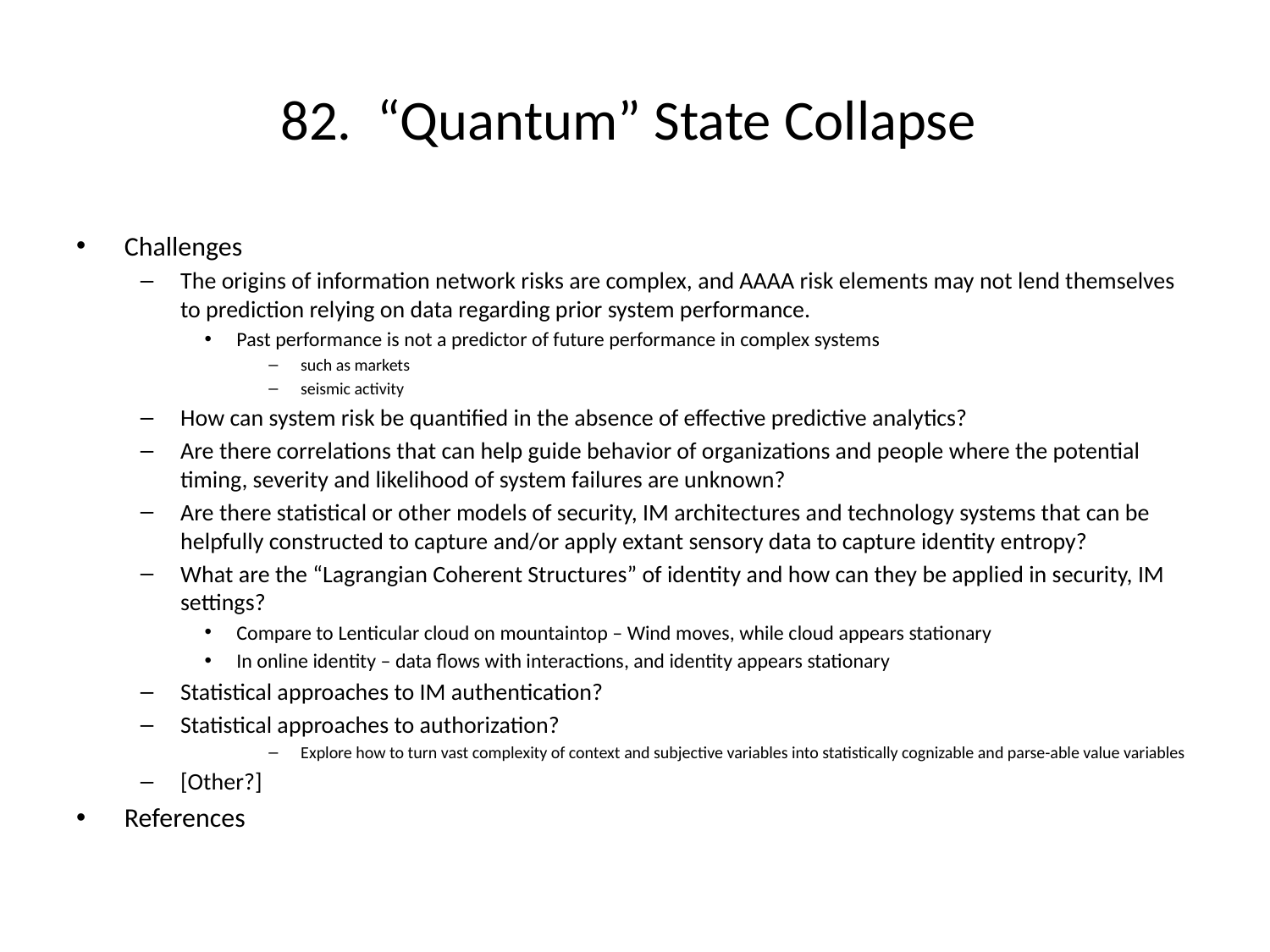

# 82.  “Quantum” State Collapse
Challenges
The origins of information network risks are complex, and AAAA risk elements may not lend themselves to prediction relying on data regarding prior system performance.
Past performance is not a predictor of future performance in complex systems
such as markets
seismic activity
How can system risk be quantified in the absence of effective predictive analytics?
Are there correlations that can help guide behavior of organizations and people where the potential timing, severity and likelihood of system failures are unknown?
Are there statistical or other models of security, IM architectures and technology systems that can be helpfully constructed to capture and/or apply extant sensory data to capture identity entropy?
What are the “Lagrangian Coherent Structures” of identity and how can they be applied in security, IM settings?
Compare to Lenticular cloud on mountaintop – Wind moves, while cloud appears stationary
In online identity – data flows with interactions, and identity appears stationary
Statistical approaches to IM authentication?
Statistical approaches to authorization?
Explore how to turn vast complexity of context and subjective variables into statistically cognizable and parse-able value variables
[Other?]
References